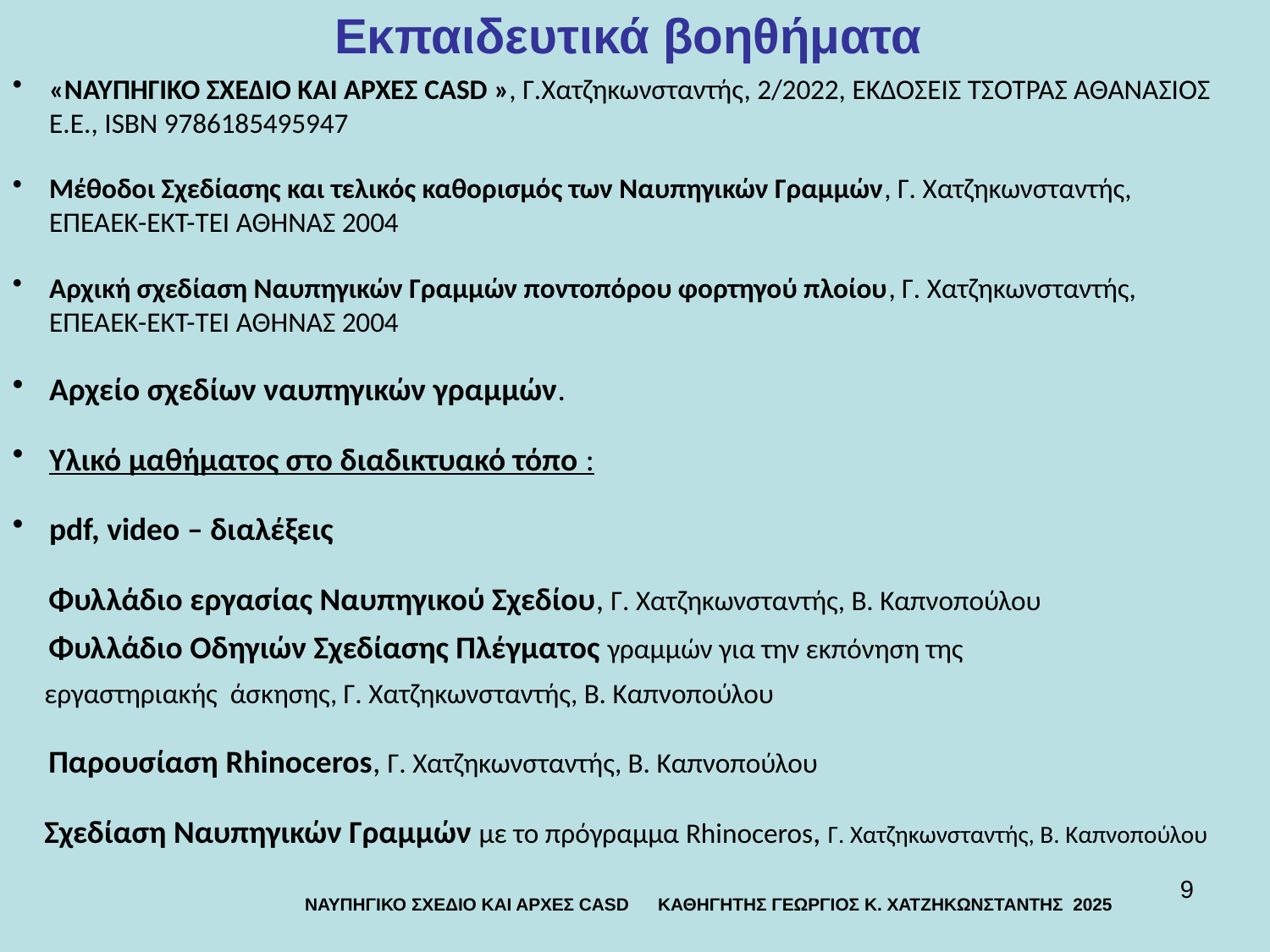

Εκπαιδευτικά βοηθήματα
«ΝΑΥΠΗΓΙΚΟ ΣΧΕΔΙΟ ΚΑΙ ΑΡΧΕΣ CASD », Γ.Χατζηκωνσταντής, 2/2022, ΕΚΔΟΣΕΙΣ ΤΣΟΤΡΑΣ ΑΘΑΝΑΣΙΟΣ Ε.Ε., ISBN 9786185495947
Μέθοδοι Σχεδίασης και τελικός καθορισμός των Ναυπηγικών Γραμμών, Γ. Χατζηκωνσταντής, ΕΠΕΑΕΚ-ΕΚΤ-ΤΕΙ ΑΘΗΝΑΣ 2004
Αρχική σχεδίαση Ναυπηγικών Γραμμών ποντοπόρου φορτηγού πλοίου, Γ. Χατζηκωνσταντής, ΕΠΕΑΕΚ-ΕΚΤ-ΤΕΙ ΑΘΗΝΑΣ 2004
Αρχείο σχεδίων ναυπηγικών γραμμών.
Υλικό μαθήματος στο διαδικτυακό τόπο :
pdf, video – διαλέξεις
     Φυλλάδιο εργασίας Ναυπηγικού Σχεδίου, Γ. Χατζηκωνσταντής, Β. Καπνοπούλου
     Φυλλάδιο Οδηγιών Σχεδίασης Πλέγματος γραμμών για την εκπόνηση της
     εργαστηριακής  άσκησης, Γ. Χατζηκωνσταντής, Β. Καπνοπούλου
     Παρουσίαση Rhinoceros, Γ. Χατζηκωνσταντής, Β. Καπνοπούλου
     Σχεδίαση Ναυπηγικών Γραμμών με το πρόγραμμα Rhinoceros, Γ. Χατζηκωνσταντής, Β. Καπνοπούλου
9
                                               ΝΑΥΠΗΓΙΚΟ ΣΧΕΔΙΟ ΚΑΙ ΑΡΧΕΣ CASD      ΚΑΘΗΓΗΤΗΣ ΓΕΩΡΓΙΟΣ Κ. ΧΑΤΖΗΚΩΝΣΤΑΝΤΗΣ  2025